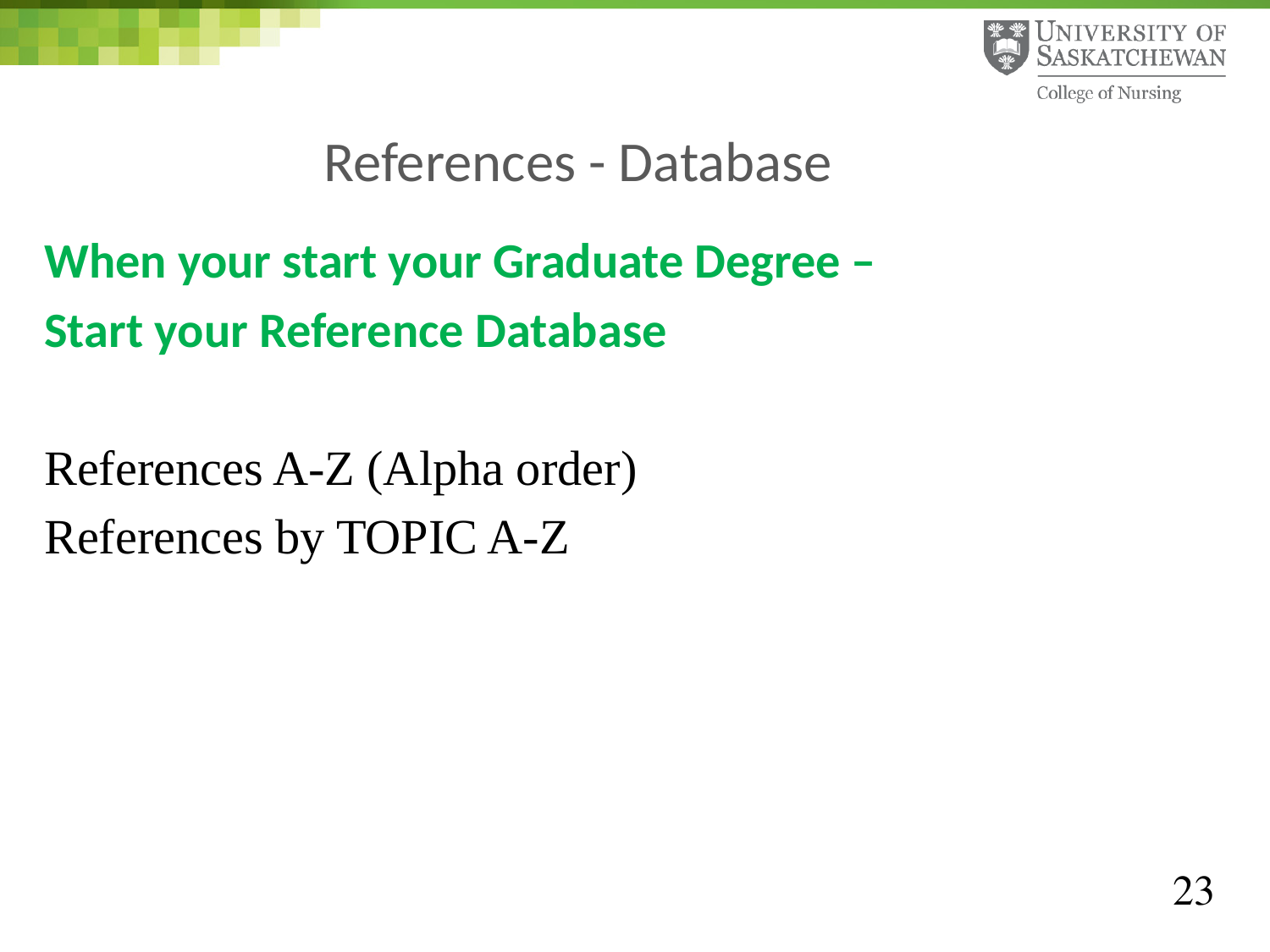

# References - Database
When your start your Graduate Degree –
Start your Reference Database

References A-Z (Alpha order)
References by TOPIC A-Z